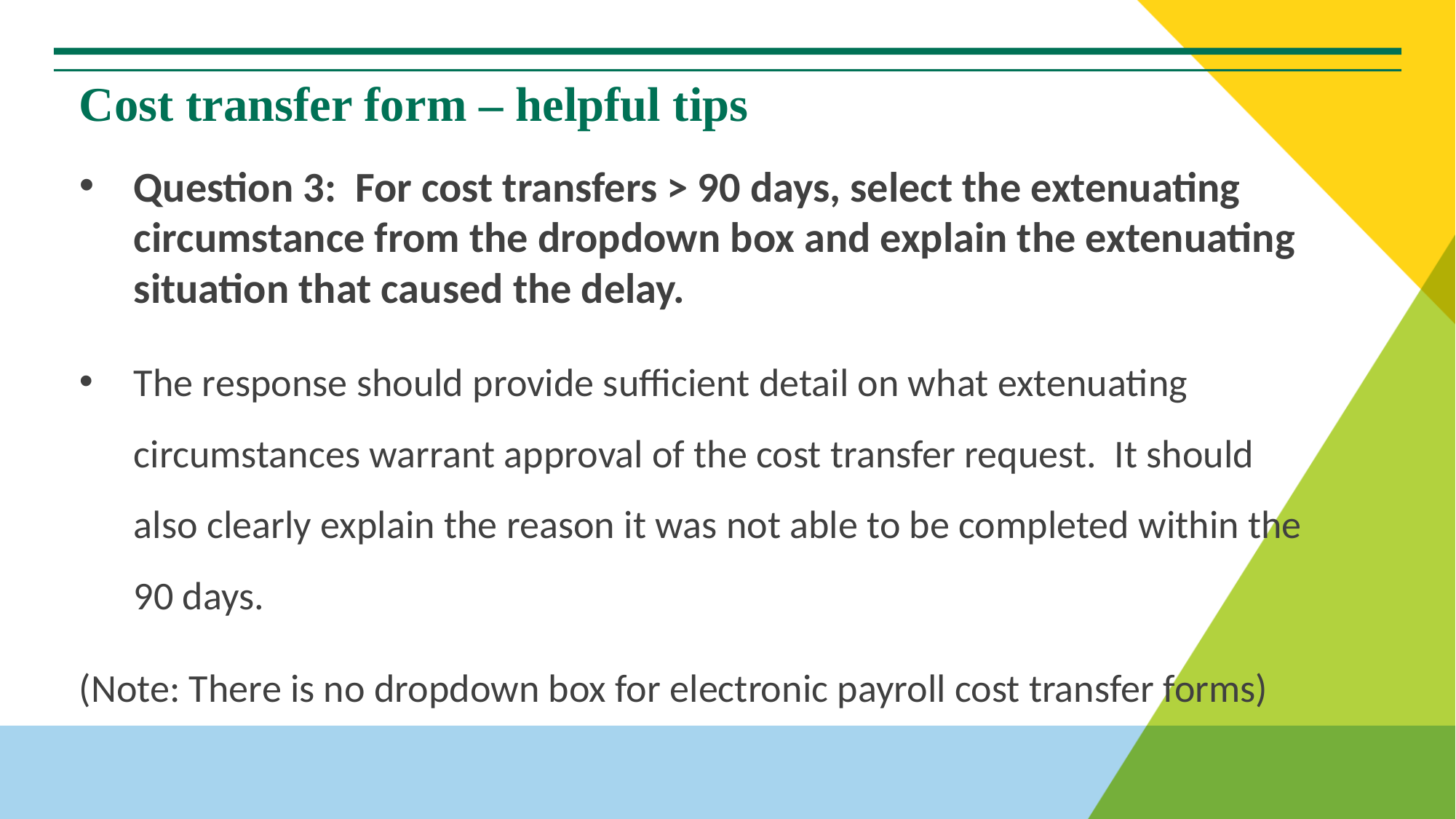

# Cost transfer form – helpful tips
Question 3:  For cost transfers > 90 days, select the extenuating circumstance from the dropdown box and explain the extenuating situation that caused the delay.
The response should provide sufficient detail on what extenuating circumstances warrant approval of the cost transfer request.  It should also clearly explain the reason it was not able to be completed within the 90 days.
(Note: There is no dropdown box for electronic payroll cost transfer forms)